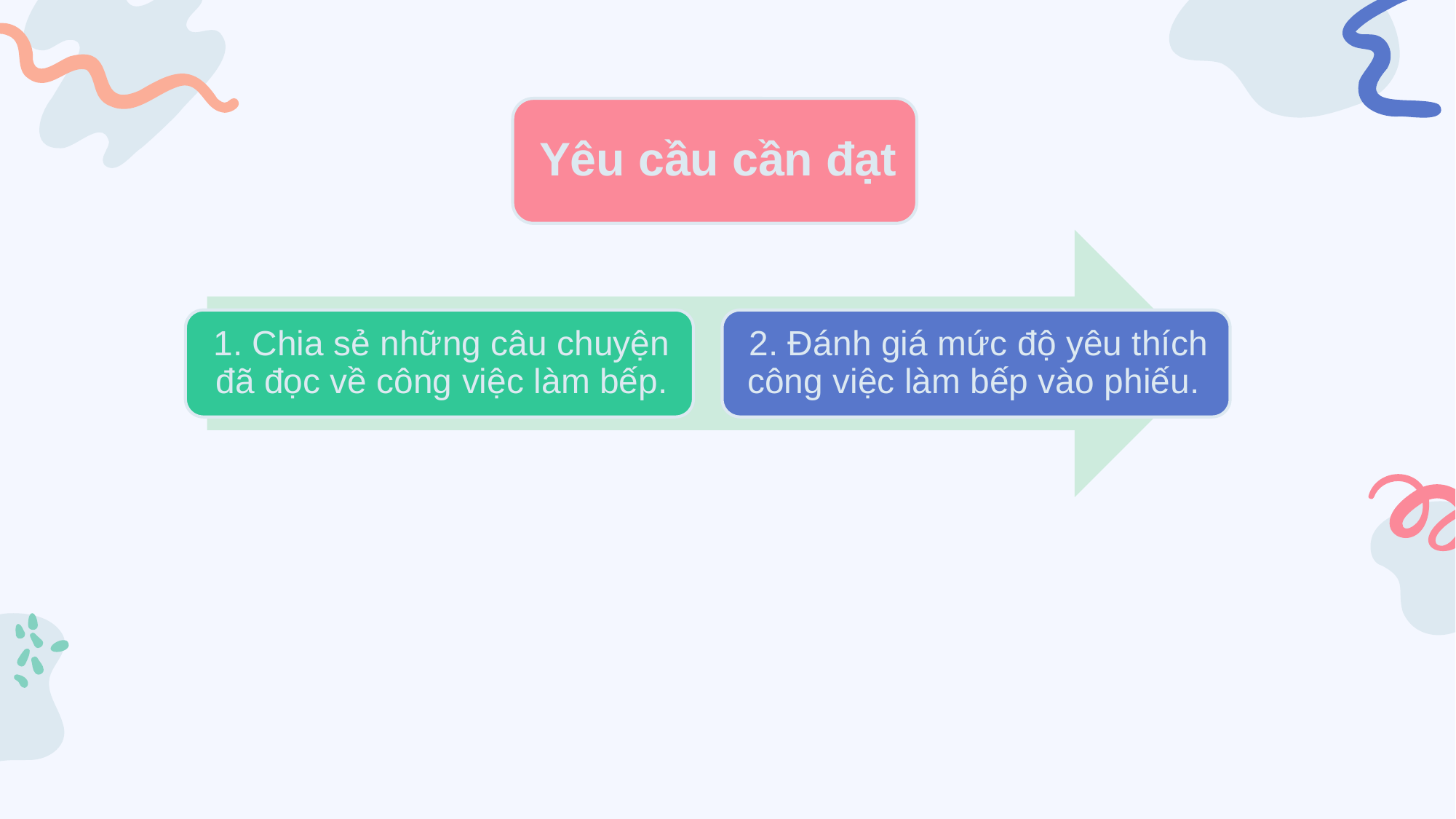

Yêu cầu cần đạt
1. Chia sẻ những câu chuyện đã đọc về công việc làm bếp.
2. Đánh giá mức độ yêu thích công việc làm bếp vào phiếu.